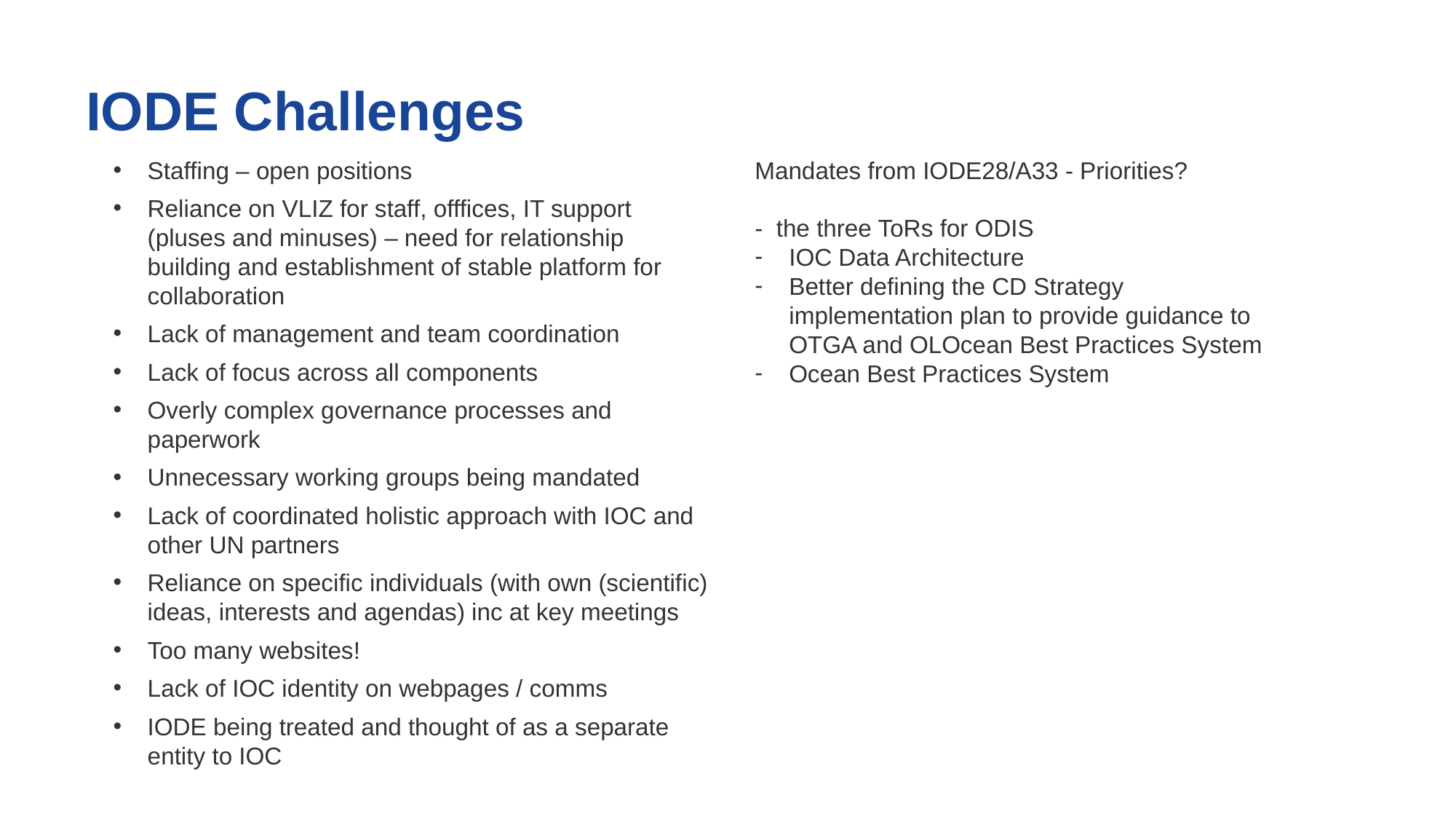

# IODE Challenges
Staffing – open positions
Reliance on VLIZ for staff, offfices, IT support (pluses and minuses) – need for relationship building and establishment of stable platform for collaboration
Lack of management and team coordination
Lack of focus across all components
Overly complex governance processes and paperwork
Unnecessary working groups being mandated
Lack of coordinated holistic approach with IOC and other UN partners
Reliance on specific individuals (with own (scientific) ideas, interests and agendas) inc at key meetings
Too many websites!
Lack of IOC identity on webpages / comms
IODE being treated and thought of as a separate entity to IOC

Mandates from IODE28/A33 - Priorities?

-  the three ToRs for ODIS
IOC Data Architecture
Better defining the CD Strategy implementation plan to provide guidance to OTGA and OLOcean Best Practices System
Ocean Best Practices System